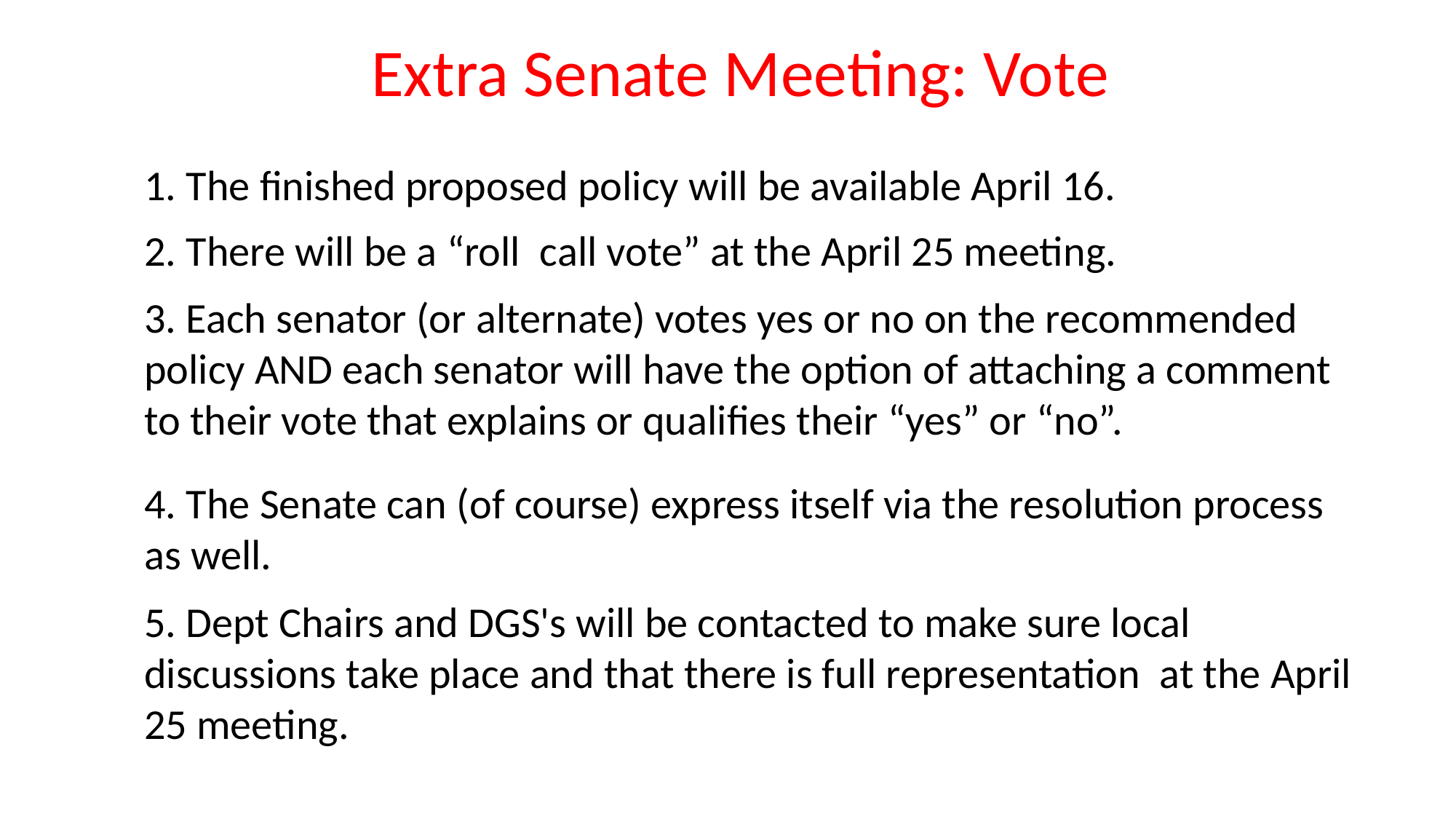

Extra Senate Meeting: Vote
1. The finished proposed policy will be available April 16.

2. There will be a “roll  call vote” at the April 25 meeting.

3. Each senator (or alternate) votes yes or no on the recommended policy AND each senator will have the option of attaching a comment to their vote that explains or qualifies their “yes” or “no”.

4. The Senate can (of course) express itself via the resolution process as well.

5. Dept Chairs and DGS's will be contacted to make sure local discussions take place and that there is full representation  at the April 25 meeting.